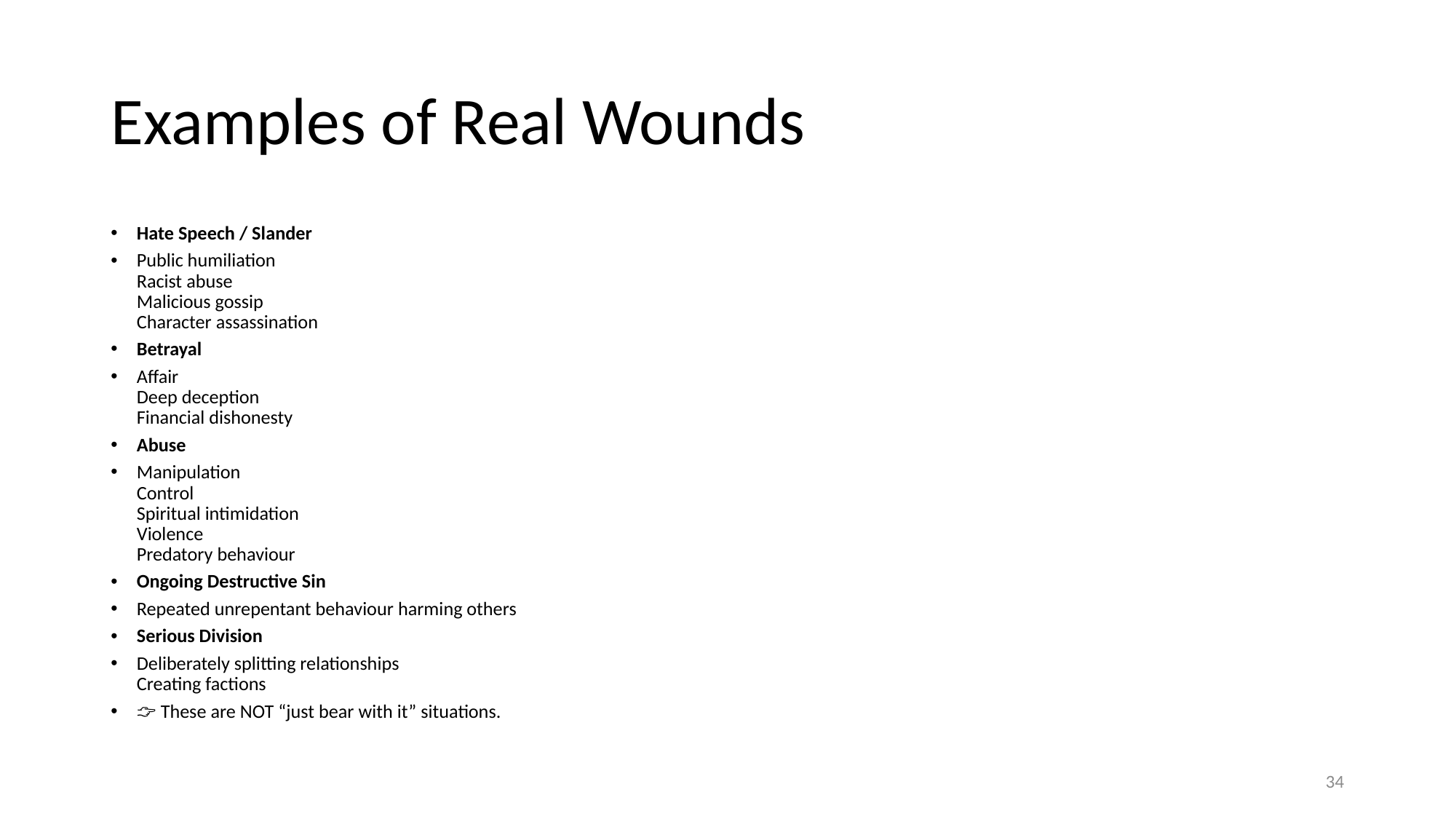

# Examples of Real Wounds
Hate Speech / Slander
Public humiliation
Racist abuse
Malicious gossip
Character assassination
Betrayal
Affair
Deep deception
Financial dishonesty
Abuse
Manipulation
Control
Spiritual intimidation
Violence
Predatory behaviour
Ongoing Destructive Sin
Repeated unrepentant behaviour harming others
Serious Division
Deliberately splitting relationships
Creating factions
👉 These are NOT “just bear with it” situations.

34